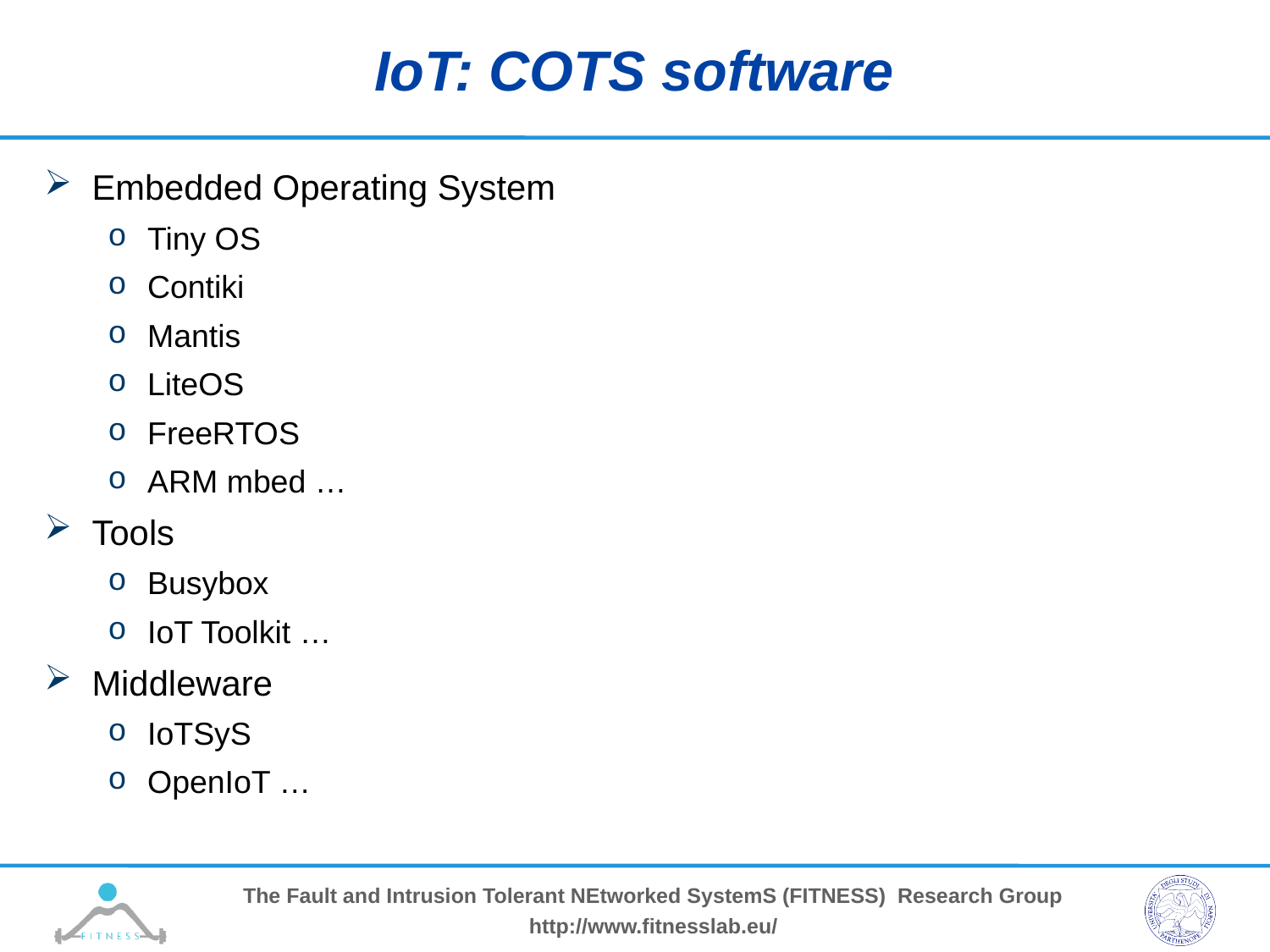

# IoT: COTS software
Embedded Operating System
Tiny OS
Contiki
Mantis
LiteOS
FreeRTOS
ARM mbed …
Tools
Busybox
IoT Toolkit …
Middleware
IoTSyS
OpenIoT …